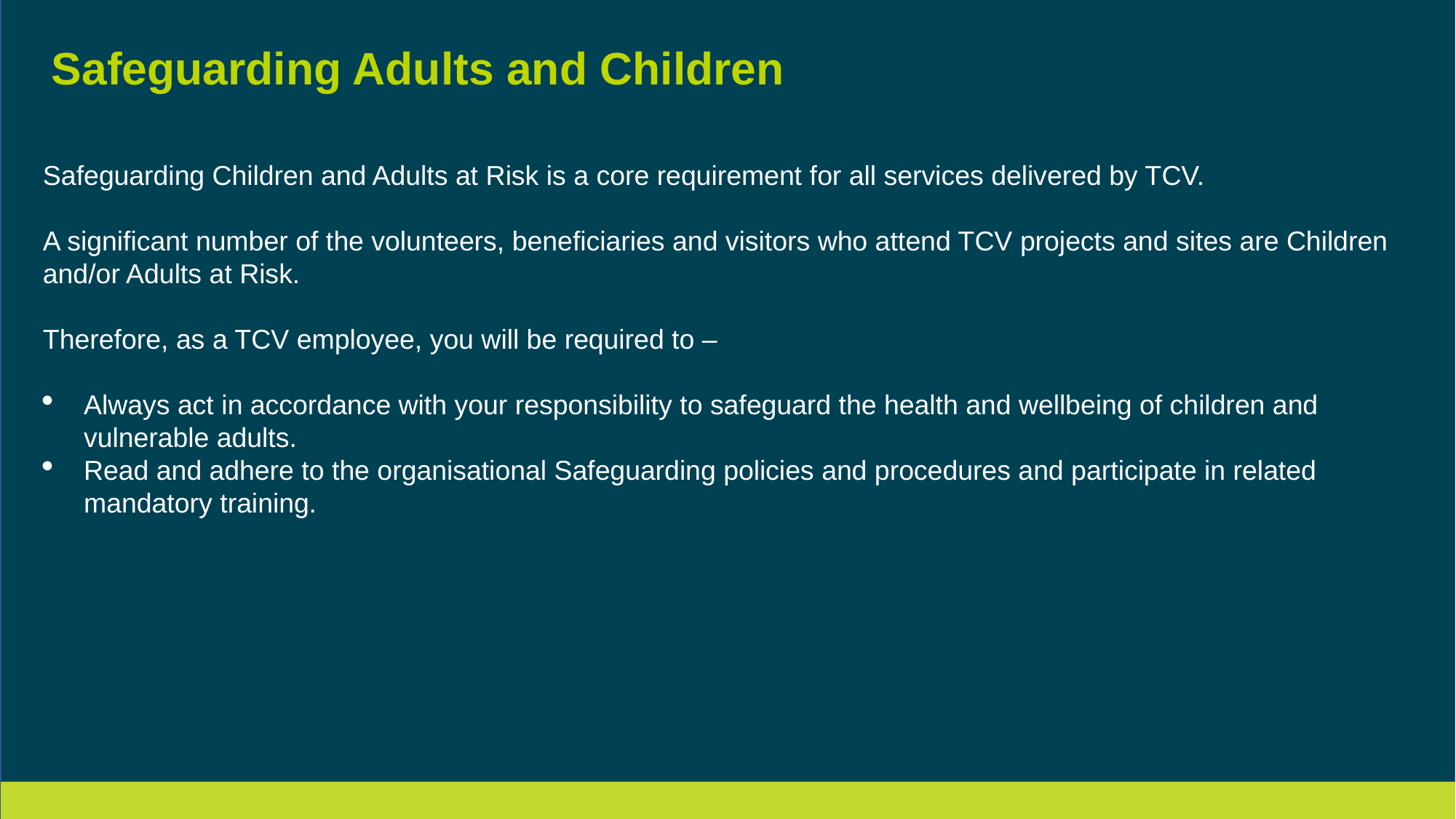

Safeguarding Adults and Children
Safeguarding Children and Adults at Risk is a core requirement for all services delivered by TCV.

A significant number of the volunteers, beneficiaries and visitors who attend TCV projects and sites are Children and/or Adults at Risk.

Therefore, as a TCV employee, you will be required to –

Always act in accordance with your responsibility to safeguard the health and wellbeing of children and vulnerable adults.
Read and adhere to the organisational Safeguarding policies and procedures and participate in related mandatory training.